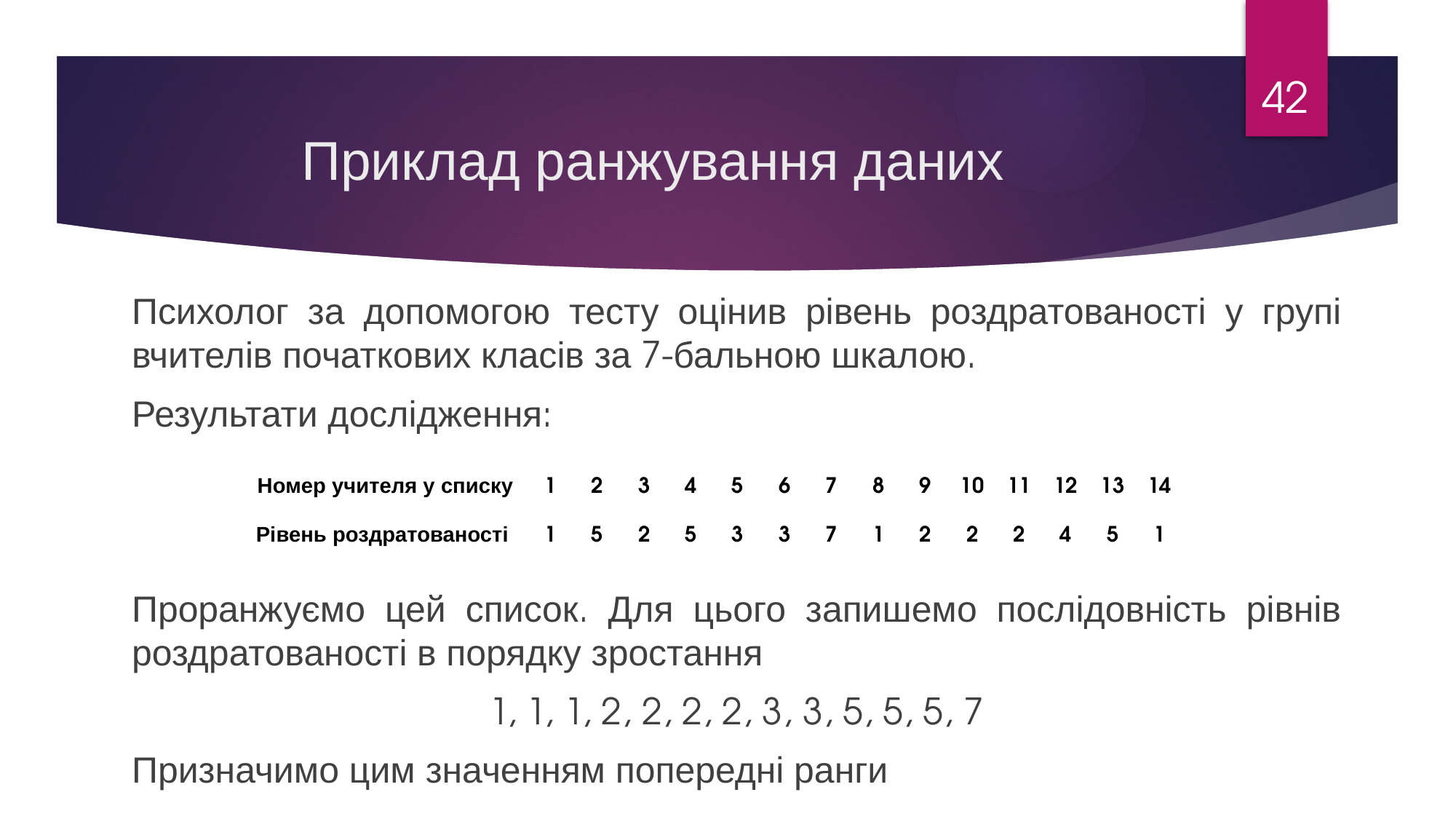

42
# Приклад ранжування даних
Психолог за допомогою тесту оцінив рівень роздратованості у групі вчителів початкових класів за 7-бальною шкалою.
Результати дослідження:
| Номер учителя у списку | 1 | 2 | 3 | 4 | 5 | 6 | 7 | 8 | 9 | 10 | 11 | 12 | 13 | 14 |
| --- | --- | --- | --- | --- | --- | --- | --- | --- | --- | --- | --- | --- | --- | --- |
| Рівень роздратованості | 1 | 5 | 2 | 5 | 3 | 3 | 7 | 1 | 2 | 2 | 2 | 4 | 5 | 1 |
Проранжуємо цей список. Для цього запишемо послідовність рівнів роздратованості в порядку зростання
1, 1, 1, 2, 2, 2, 2, 3, 3, 5, 5, 5, 7
Призначимо цим значенням попередні ранги